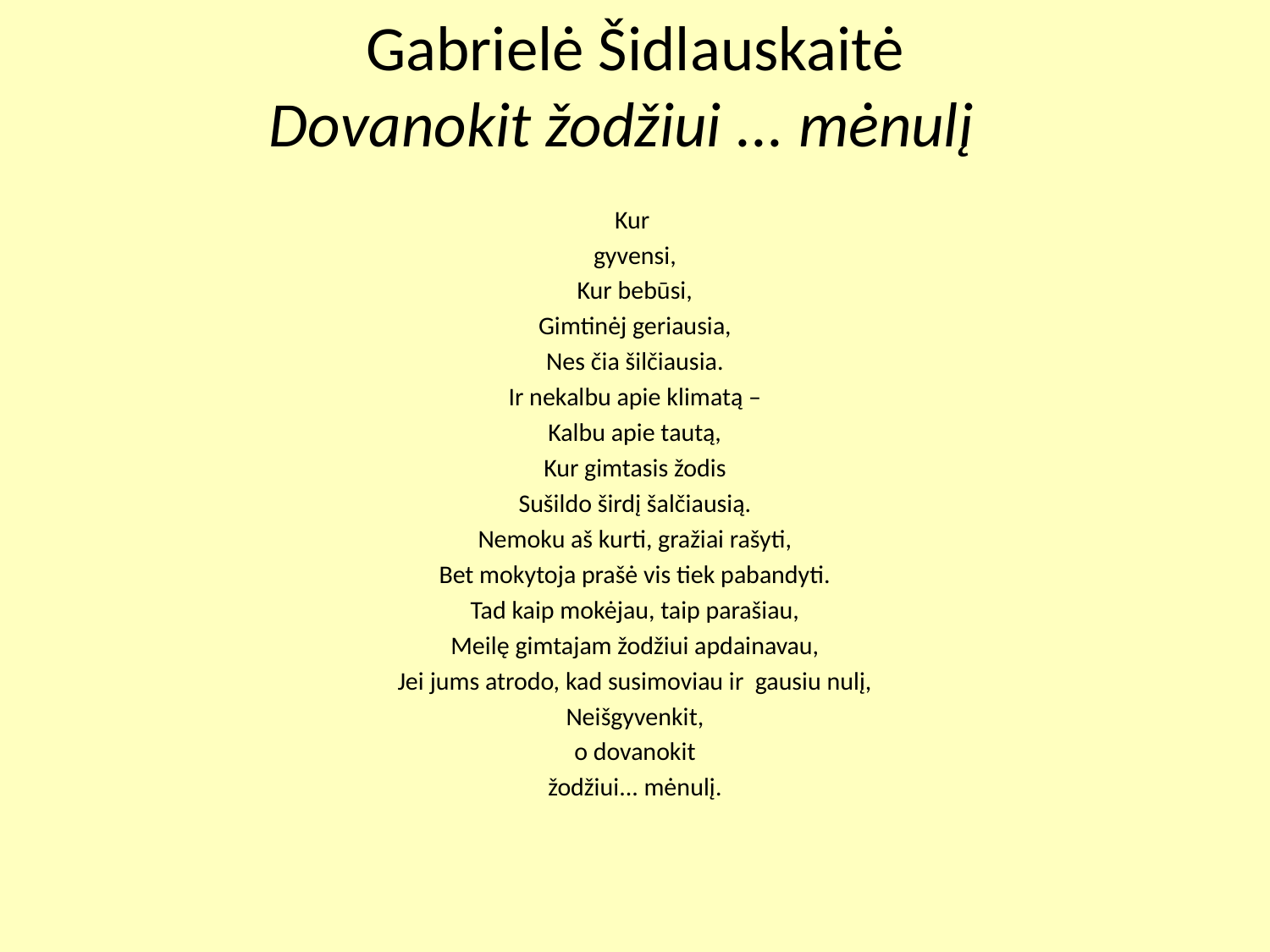

# Gabrielė Šidlauskaitė Dovanokit žodžiui ... mėnulį
Kur
gyvensi,
Kur bebūsi,
Gimtinėj geriausia,
Nes čia šilčiausia.
Ir nekalbu apie klimatą –
Kalbu apie tautą,
Kur gimtasis žodis
Sušildo širdį šalčiausią.
Nemoku aš kurti, gražiai rašyti,
Bet mokytoja prašė vis tiek pabandyti.
Tad kaip mokėjau, taip parašiau,
Meilę gimtajam žodžiui apdainavau,
Jei jums atrodo, kad susimoviau ir  gausiu nulį,
Neišgyvenkit,
 o dovanokit
žodžiui... mėnulį.